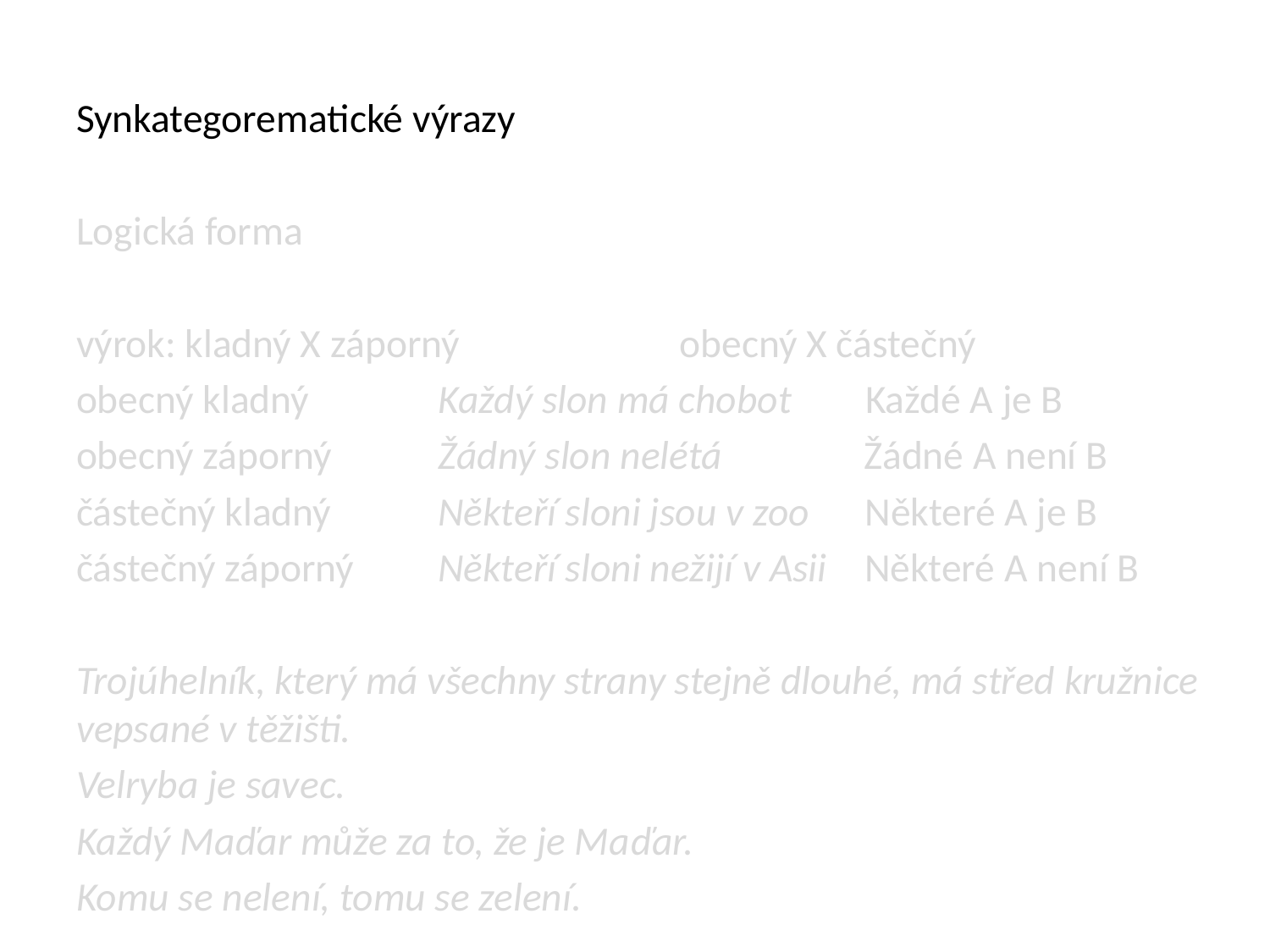

#
Synkategorematické výrazy

Logická forma

výrok: kladný X záporný		obecný X částečný
obecný kladný 	Každý slon má chobot        Každé A je B
obecný záporný 	Žádný slon nelétá 	       Žádné A není B
částečný kladný 	Někteří sloni jsou v zoo      Některé A je B
částečný záporný 	Někteří sloni nežijí v Asii    Některé A není B

Trojúhelník, který má všechny strany stejně dlouhé, má střed kružnice vepsané v těžišti.
Velryba je savec.
Každý Maďar může za to, že je Maďar.
Komu se nelení, tomu se zelení.